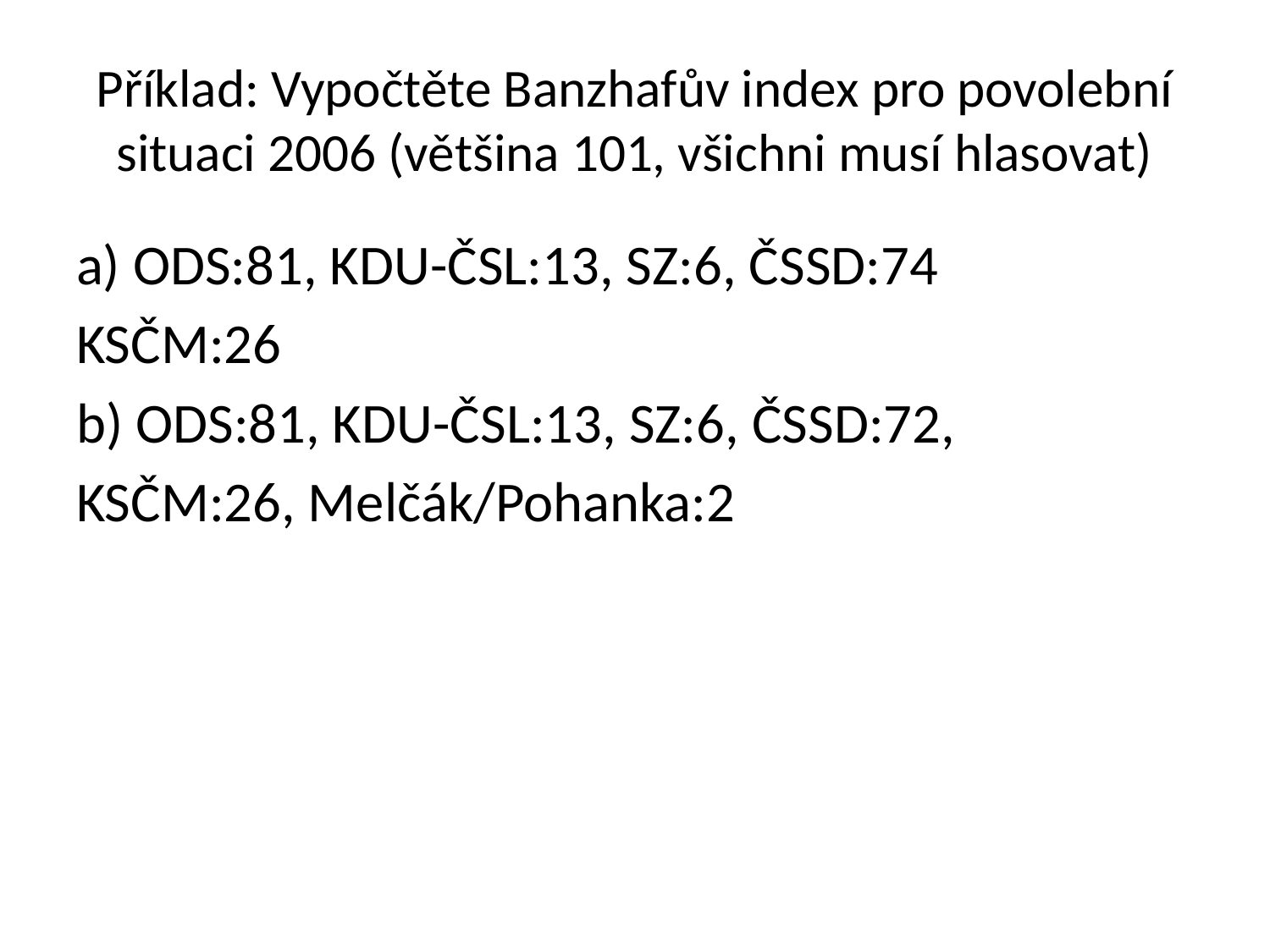

# Příklad: Vypočtěte Banzhafův index pro povolební situaci 2006 (většina 101, všichni musí hlasovat)
a) ODS:81, KDU-ČSL:13, SZ:6, ČSSD:74
KSČM:26
b) ODS:81, KDU-ČSL:13, SZ:6, ČSSD:72,
KSČM:26, Melčák/Pohanka:2